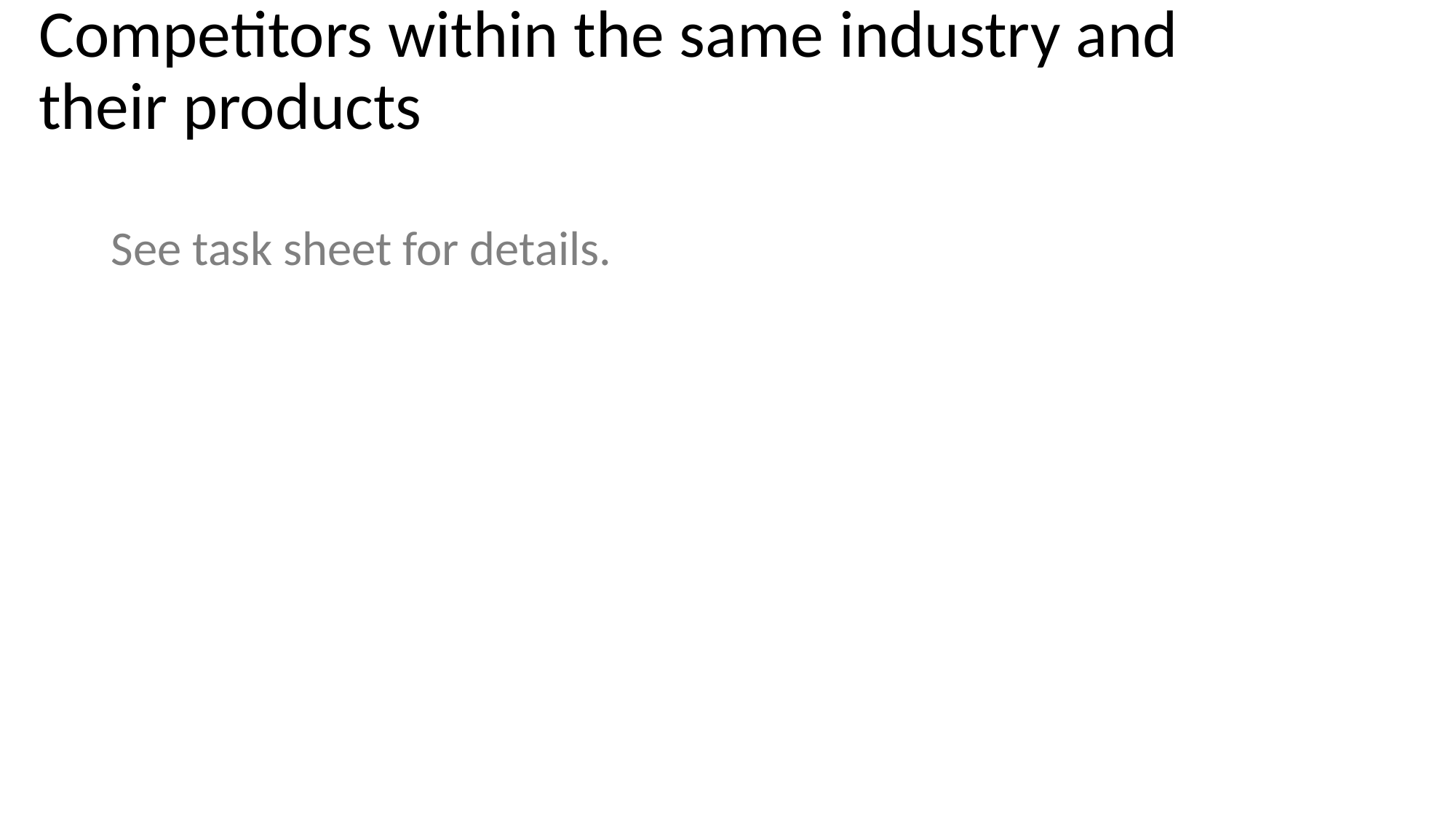

# Competitors within the same industry and their products
See task sheet for details.